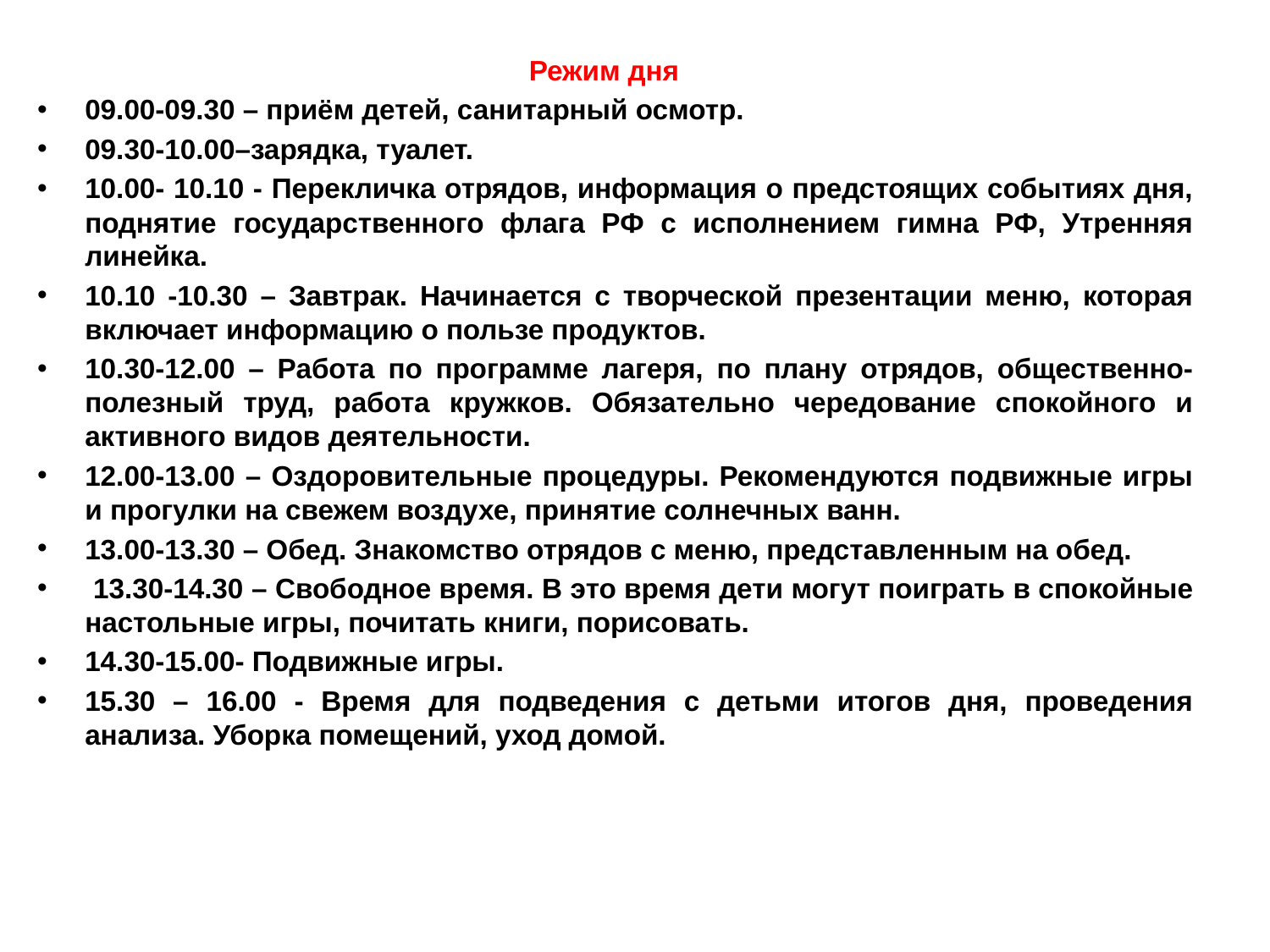

Режим дня
09.00-09.30 – приём детей, санитарный осмотр.
09.30-10.00–зарядка, туалет.
10.00- 10.10 - Перекличка отрядов, информация о предстоящих событиях дня, поднятие государственного флага РФ с исполнением гимна РФ, Утренняя линейка.
10.10 -10.30 – Завтрак. Начинается с творческой презентации меню, которая включает информацию о пользе продуктов.
10.30-12.00 – Работа по программе лагеря, по плану отрядов, общественно-полезный труд, работа кружков. Обязательно чередование спокойного и активного видов деятельности.
12.00-13.00 – Оздоровительные процедуры. Рекомендуются подвижные игры и прогулки на свежем воздухе, принятие солнечных ванн.
13.00-13.30 – Обед. Знакомство отрядов с меню, представленным на обед.
 13.30-14.30 – Свободное время. В это время дети могут поиграть в спокойные настольные игры, почитать книги, порисовать.
14.30-15.00- Подвижные игры.
15.30 – 16.00 - Время для подведения с детьми итогов дня, проведения анализа. Уборка помещений, уход домой.